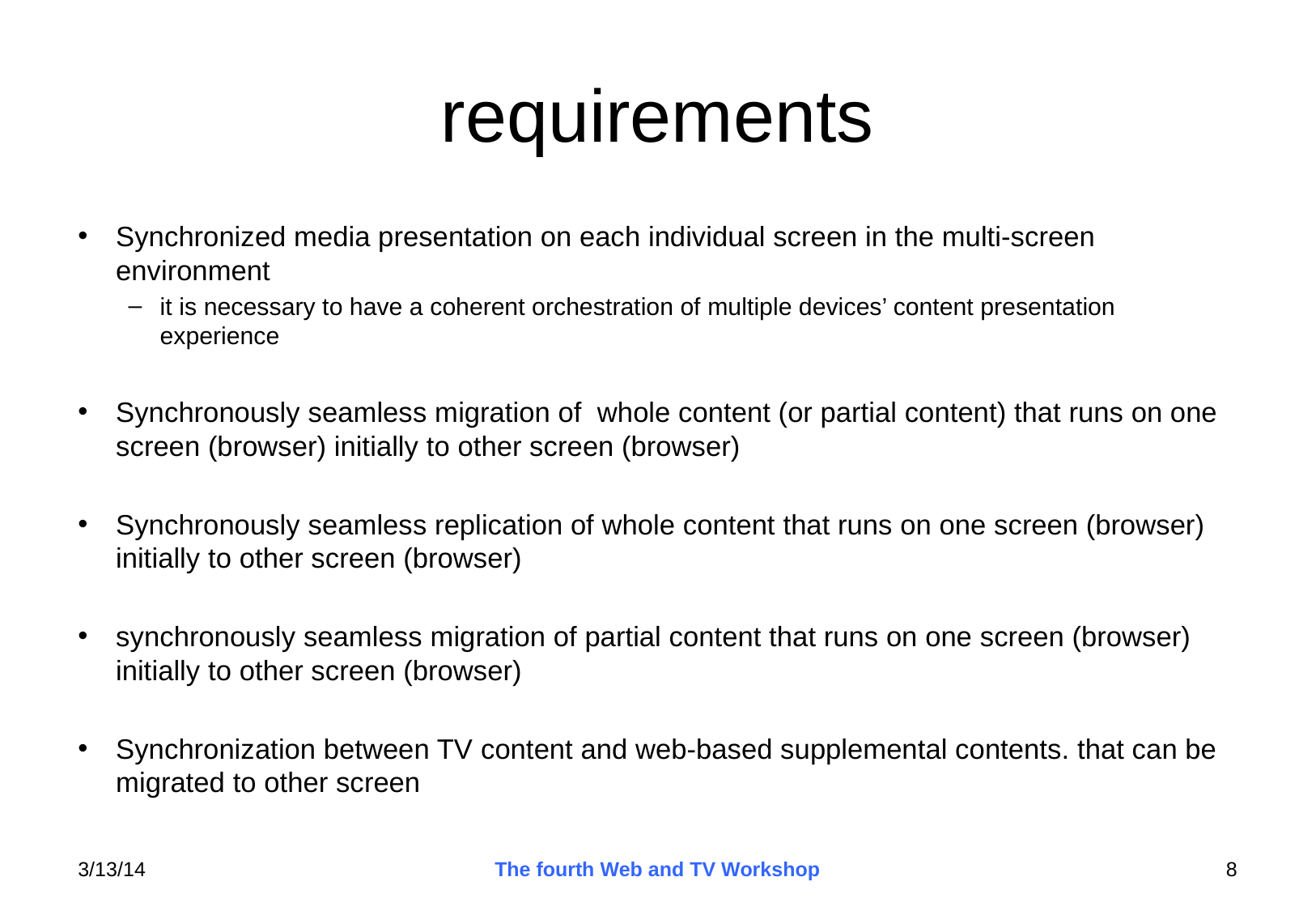

# requirements
Synchronized media presentation on each individual screen in the multi-screen environment
it is necessary to have a coherent orchestration of multiple devices’ content presentation experience

Synchronously seamless migration of  whole content (or partial content) that runs on one screen (browser) initially to other screen (browser)

Synchronously seamless replication of whole content that runs on one screen (browser) initially to other screen (browser)

synchronously seamless migration of partial content that runs on one screen (browser) initially to other screen (browser)

Synchronization between TV content and web-based supplemental contents. that can be migrated to other screen

3/13/14
The fourth Web and TV Workshop
8